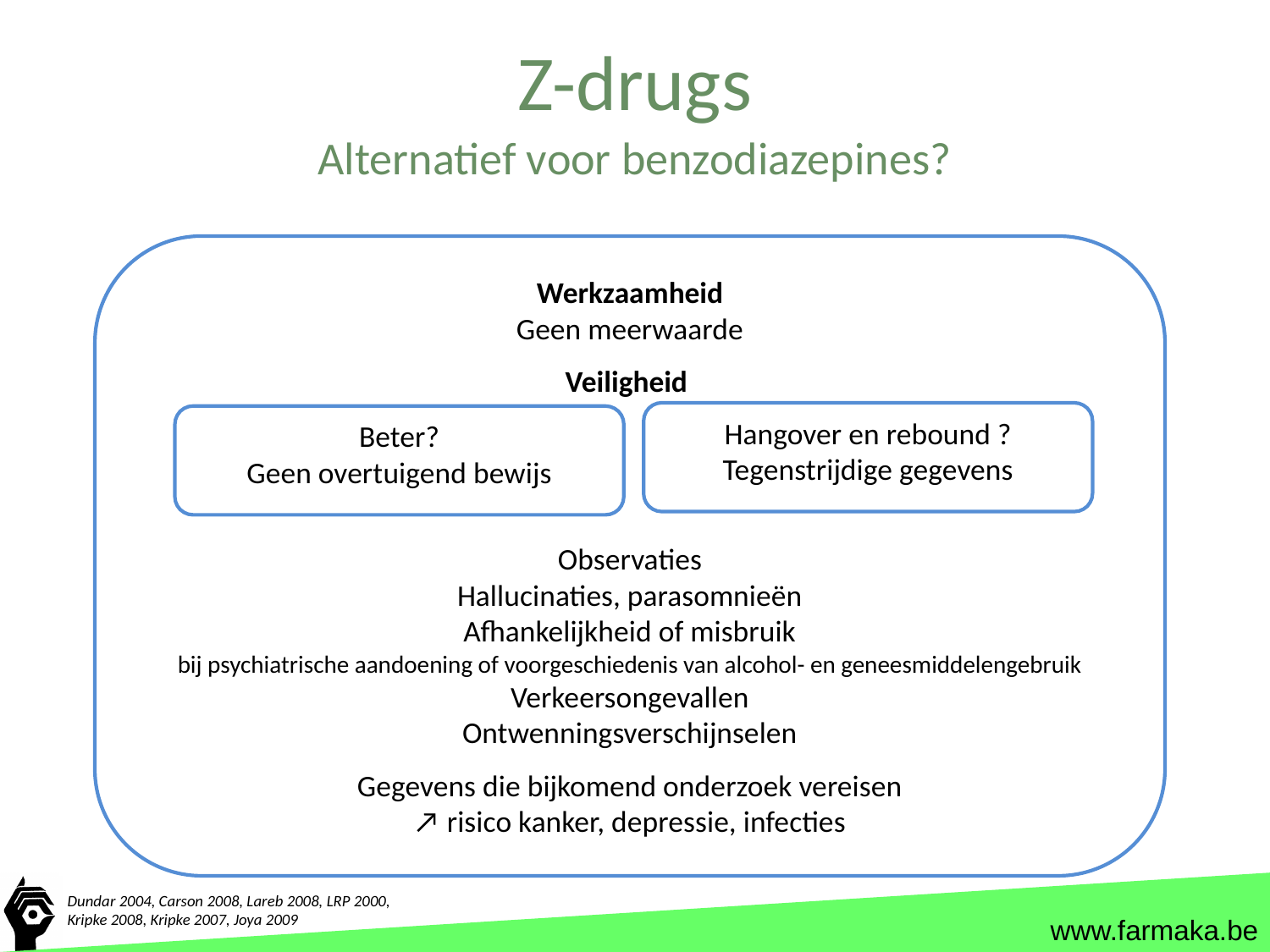

# Z-drugs

Alternatief voor benzodiazepines?
Werkzaamheid
Geen meerwaarde

Veiligheid

Observaties
Hallucinaties, parasomnieën
Afhankelijkheid of misbruik
bij psychiatrische aandoening of voorgeschiedenis van alcohol- en geneesmiddelengebruik
Verkeersongevallen
Ontwenningsverschijnselen

Gegevens die bijkomend onderzoek vereisen
↗ risico kanker, depressie, infecties
Hangover en rebound ?
Tegenstrijdige gegevens
Beter?
Geen overtuigend bewijs
Dundar 2004, Carson 2008, Lareb 2008, LRP 2000,
Kripke 2008, Kripke 2007, Joya 2009